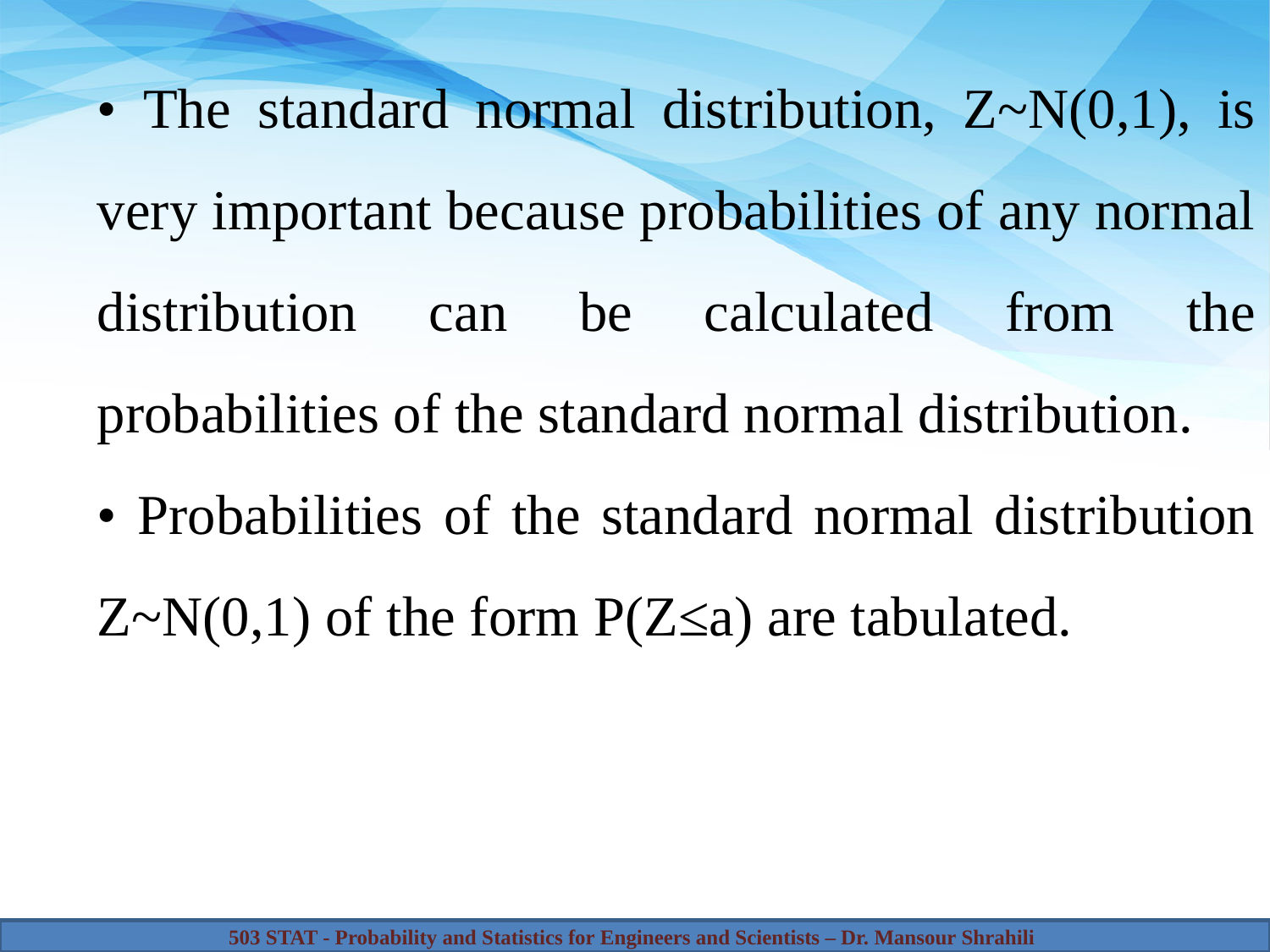

• The standard normal distribution, Z~N(0,1), is very important because probabilities of any normal distribution can be calculated from the probabilities of the standard normal distribution.
• Probabilities of the standard normal distribution Z~N(0,1) of the form P(Z≤a) are tabulated.